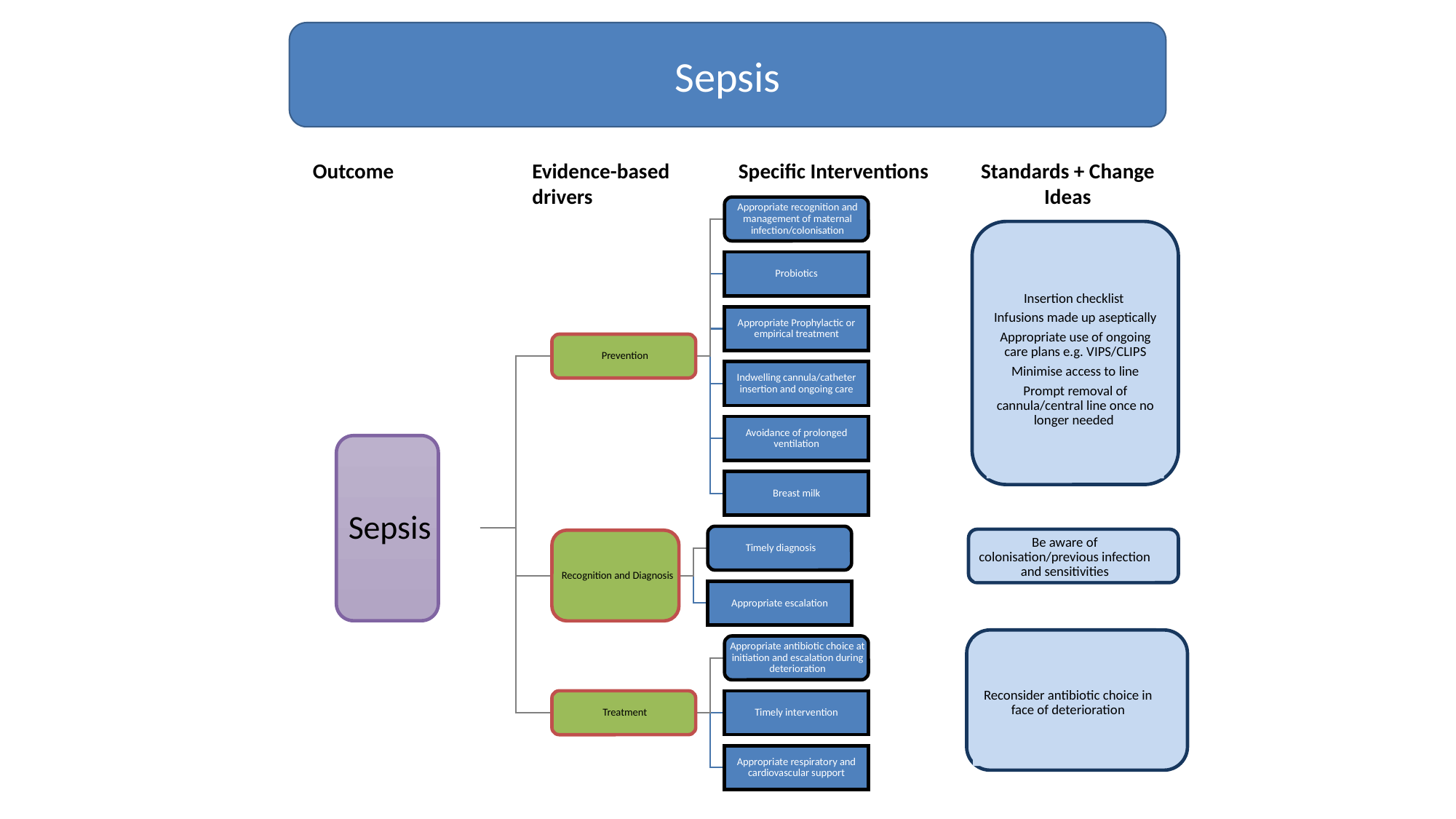

Sepsis
Evidence-based drivers
Outcome
Specific Interventions
Standards + Change Ideas

Sepsis
Prevention
Appropriate recognition and management of maternal infection/colonisation
Probiotics
Appropriate Prophylactic or empirical treatment
Indwelling cannula/catheter insertion and ongoing care
Avoidance of prolonged ventilation
Breast milk
Recognition and Diagnosis
Timely diagnosis
Appropriate escalation
Treatment
Appropriate antibiotic choice at initiation and escalation during deterioration
Timely intervention
Appropriate respiratory and cardiovascular support

Insertion checklist
Infusions made up aseptically
Appropriate use of ongoing care plans e.g. VIPS/CLIPS
Minimise access to line
Prompt removal of cannula/central line once no longer needed

Be aware of colonisation/previous infection and sensitivities

Reconsider antibiotic choice in face of deterioration